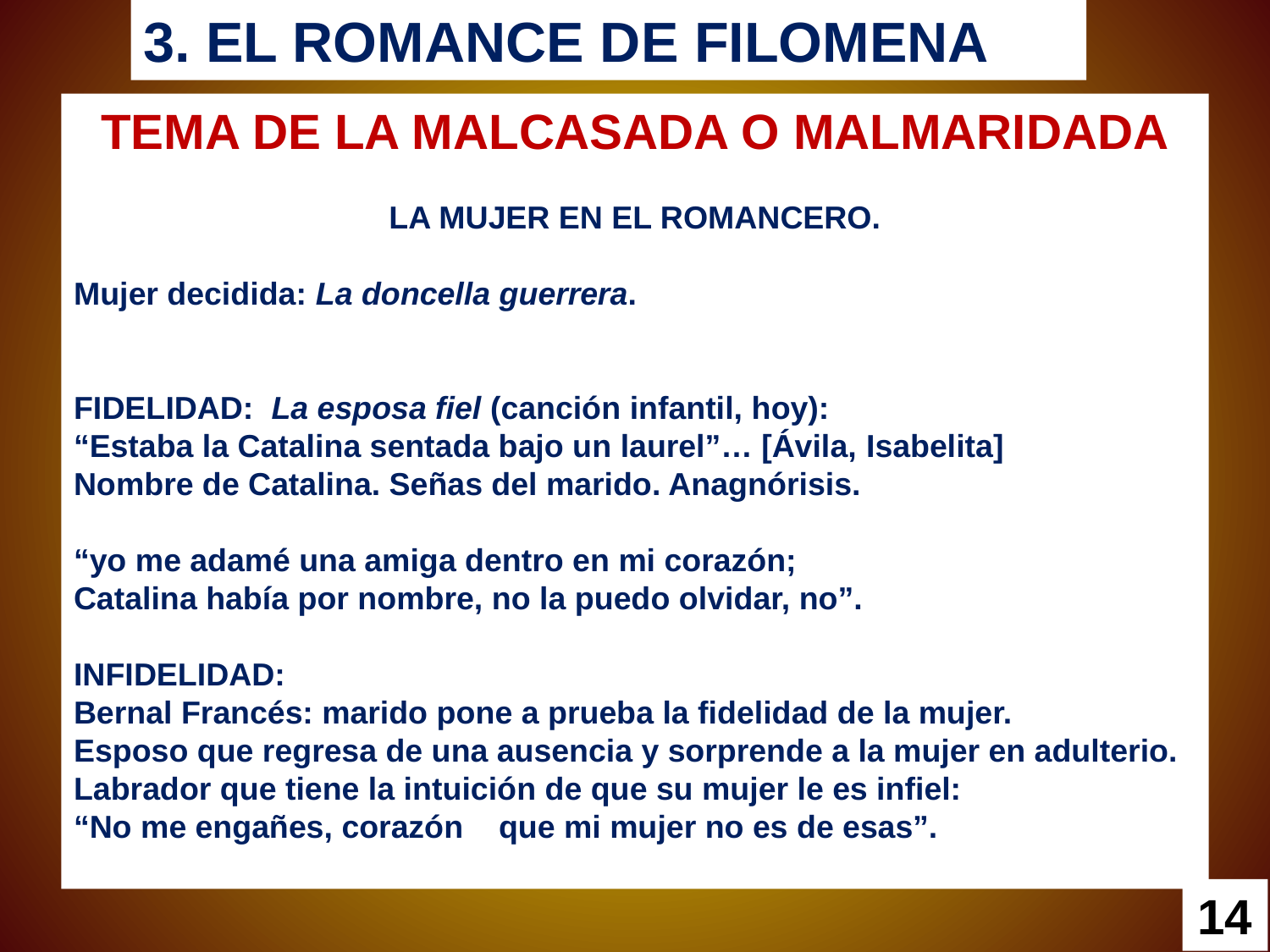

3. EL ROMANCE DE FILOMENA
TEMA DE LA MALCASADA O MALMARIDADA

LA MUJER EN EL ROMANCERO.

Mujer decidida: La doncella guerrera.

FIDELIDAD:  La esposa fiel (canción infantil, hoy):
“Estaba la Catalina sentada bajo un laurel”… [Ávila, Isabelita]
Nombre de Catalina. Señas del marido. Anagnórisis.

“yo me adamé una amiga dentro en mi corazón;
Catalina había por nombre, no la puedo olvidar, no”.

INFIDELIDAD:
Bernal Francés: marido pone a prueba la fidelidad de la mujer.
Esposo que regresa de una ausencia y sorprende a la mujer en adulterio.
Labrador que tiene la intuición de que su mujer le es infiel:
“No me engañes, corazón    que mi mujer no es de esas”.

14